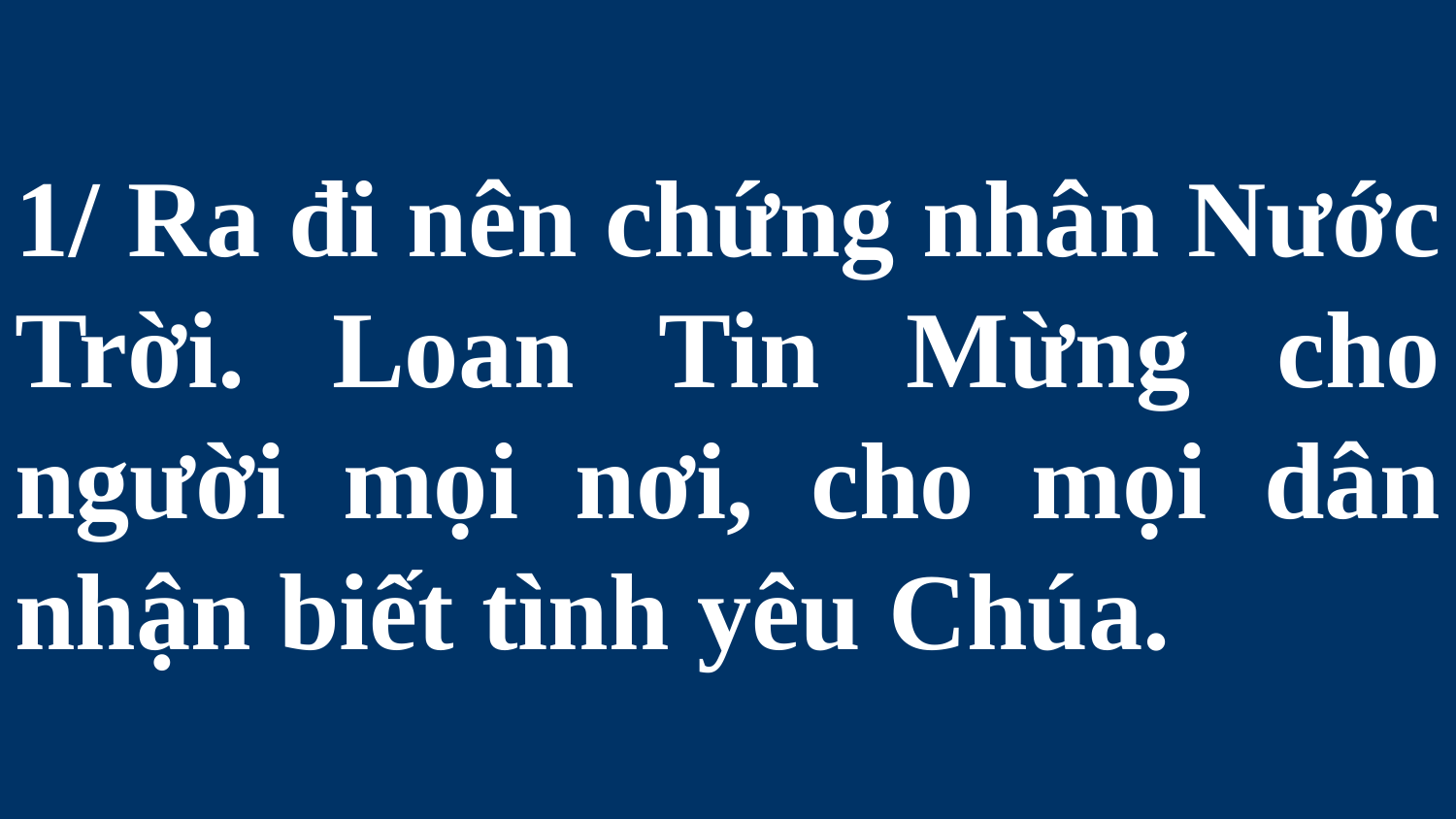

# 1/ Ra đi nên chứng nhân Nước Trời. Loan Tin Mừng cho người mọi nơi, cho mọi dân nhận biết tình yêu Chúa.